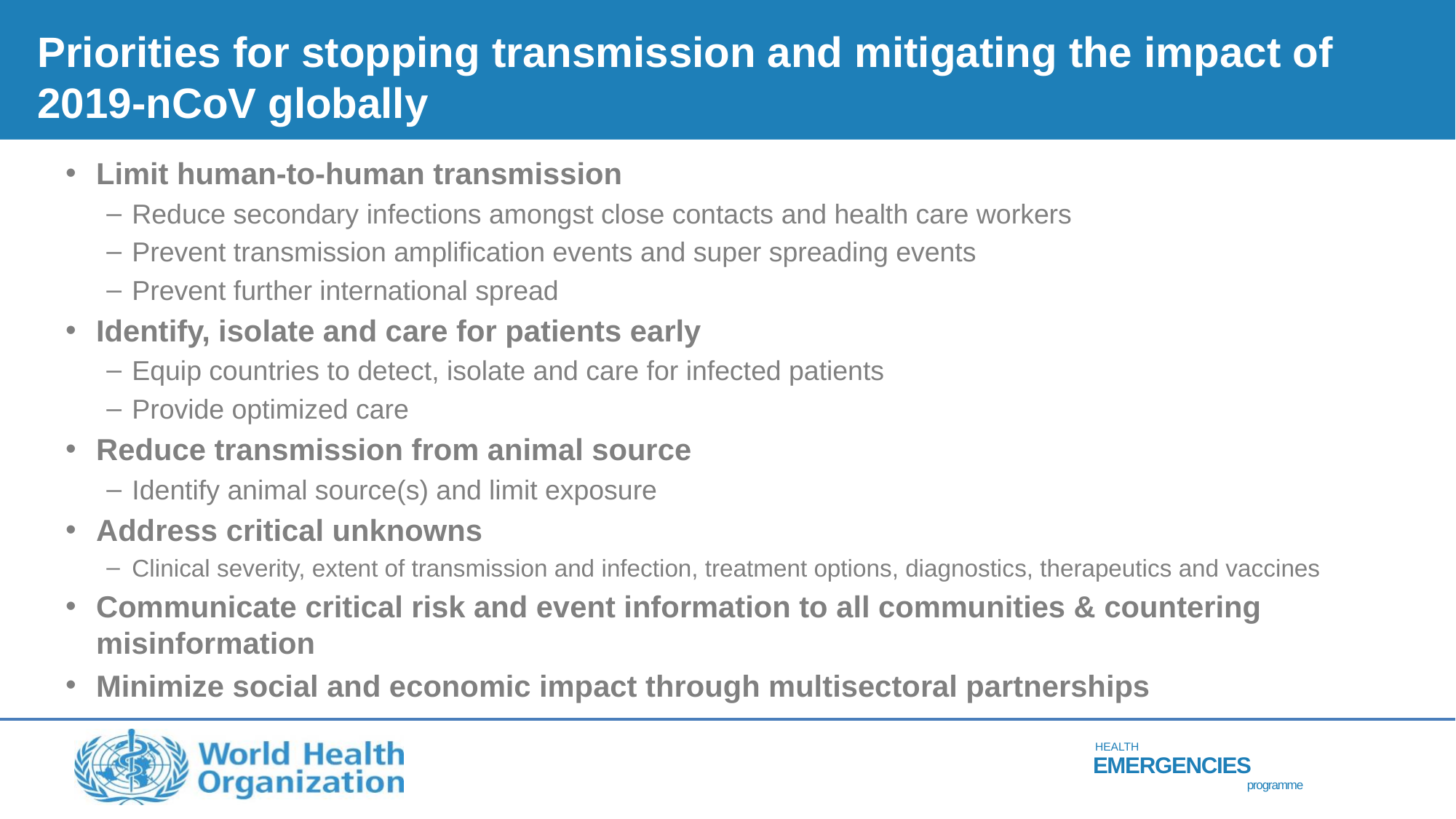

# Priorities for stopping transmission and mitigating the impact of 2019-nCoV globally
Limit human-to-human transmission
Reduce secondary infections amongst close contacts and health care workers
Prevent transmission amplification events and super spreading events
Prevent further international spread
Identify, isolate and care for patients early
Equip countries to detect, isolate and care for infected patients
Provide optimized care
Reduce transmission from animal source
Identify animal source(s) and limit exposure
Address critical unknowns
Clinical severity, extent of transmission and infection, treatment options, diagnostics, therapeutics and vaccines
Communicate critical risk and event information to all communities & countering misinformation
Minimize social and economic impact through multisectoral partnerships